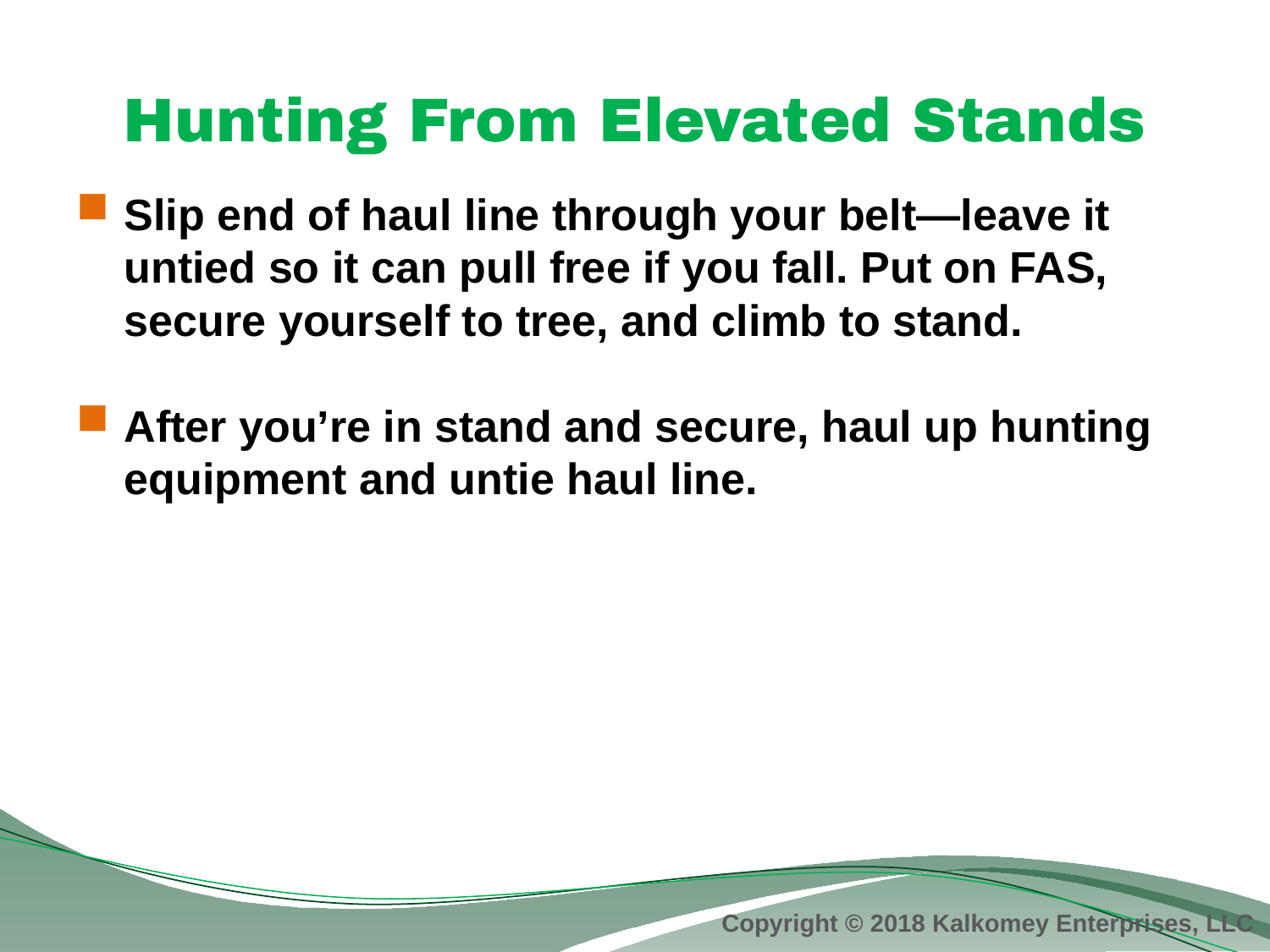

# Hunting From Elevated Stands
Slip end of haul line through your belt—leave it untied so it can pull free if you fall. Put on FAS, secure yourself to tree, and climb to stand.
After you’re in stand and secure, haul up hunting equipment and untie haul line.